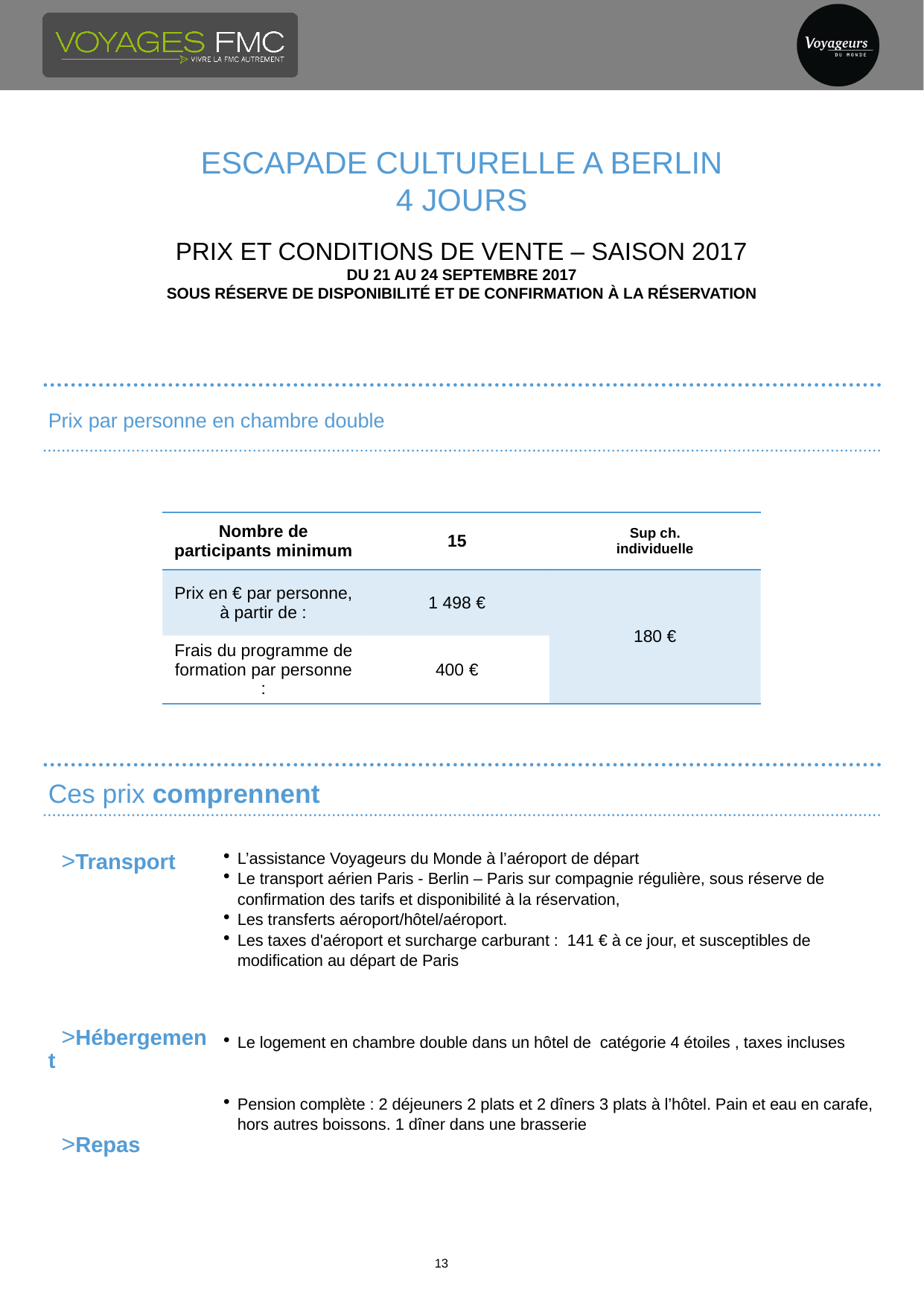

# Escapade culturelle a berlin 4 jours
Prix et conditions de vente – Saison 2017
Du 21 au 24 septembre 2017
Sous réserve de disponibilité et de confirmation à la réservation
Prix par personne en chambre double
| Nombre de participants minimum | 15 | Sup ch. individuelle |
| --- | --- | --- |
| Prix en € par personne, à partir de : | 1 498 € | 180 € |
| Frais du programme de formation par personne : | 400 € |  |

Ces prix comprennent

L’assistance Voyageurs du Monde à l’aéroport de départ
Le transport aérien Paris - Berlin – Paris sur compagnie régulière, sous réserve de confirmation des tarifs et disponibilité à la réservation,
Les transferts aéroport/hôtel/aéroport.
Les taxes d'aéroport et surcharge carburant :  141 € à ce jour, et susceptibles de modification au départ de Paris

Le logement en chambre double dans un hôtel de  catégorie 4 étoiles , taxes incluses

Pension complète : 2 déjeuners 2 plats et 2 dîners 3 plats à l’hôtel. Pain et eau en carafe, hors autres boissons. 1 dîner dans une brasserie

Transport

Hébergement

Repas